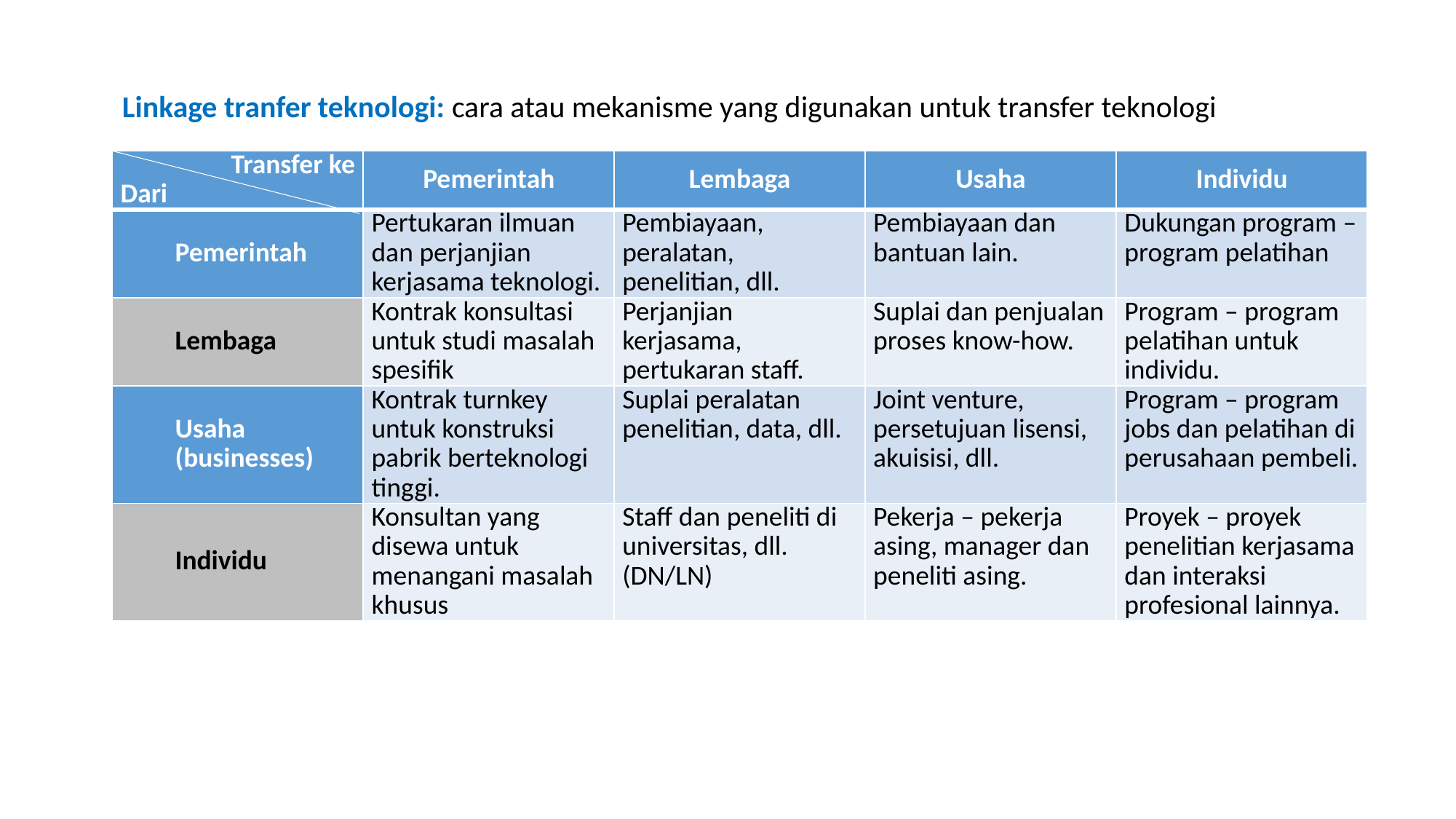

Linkage tranfer teknologi: cara atau mekanisme yang digunakan untuk transfer teknologi
| Transfer ke Dari | Pemerintah | Lembaga | Usaha | Individu |
| --- | --- | --- | --- | --- |
| Pemerintah | Pertukaran ilmuan dan perjanjian kerjasama teknologi. | Pembiayaan, peralatan, penelitian, dll. | Pembiayaan dan bantuan lain. | Dukungan program – program pelatihan |
| Lembaga | Kontrak konsultasi untuk studi masalah spesifik | Perjanjian kerjasama, pertukaran staff. | Suplai dan penjualan proses know-how. | Program – program pelatihan untuk individu. |
| Usaha (businesses) | Kontrak turnkey untuk konstruksi pabrik berteknologi tinggi. | Suplai peralatan penelitian, data, dll. | Joint venture, persetujuan lisensi, akuisisi, dll. | Program – program jobs dan pelatihan di perusahaan pembeli. |
| Individu | Konsultan yang disewa untuk menangani masalah khusus | Staff dan peneliti di universitas, dll. (DN/LN) | Pekerja – pekerja asing, manager dan peneliti asing. | Proyek – proyek penelitian kerjasama dan interaksi profesional lainnya. |